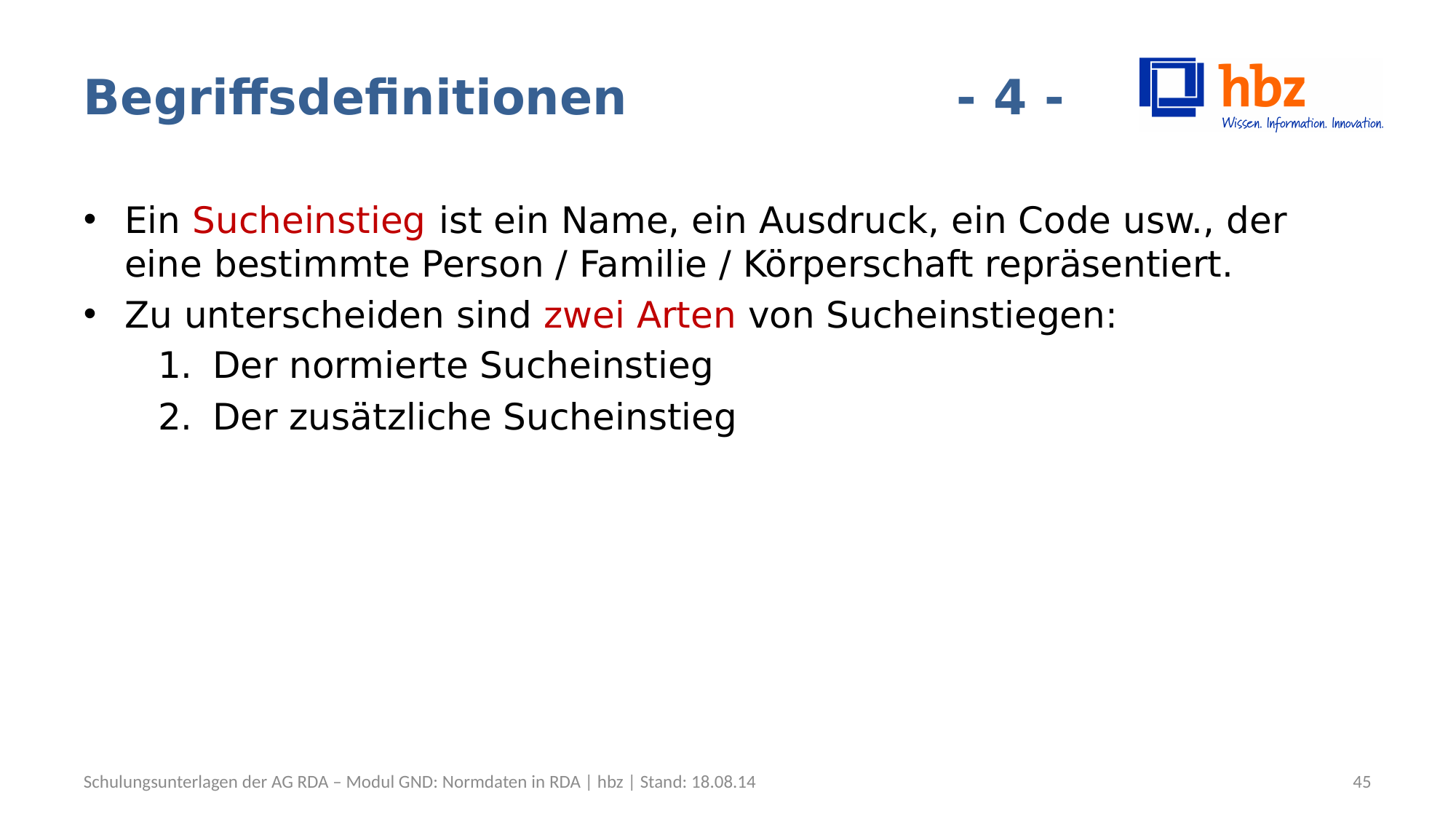

# Begriffsdefinitionen				- 4 -
Ein Sucheinstieg ist ein Name, ein Ausdruck, ein Code usw., der eine bestimmte Person / Familie / Körperschaft repräsentiert.
Zu unterscheiden sind zwei Arten von Sucheinstiegen:
Der normierte Sucheinstieg
Der zusätzliche Sucheinstieg
Schulungsunterlagen der AG RDA – Modul GND: Normdaten in RDA | hbz | Stand: 18.08.14
45